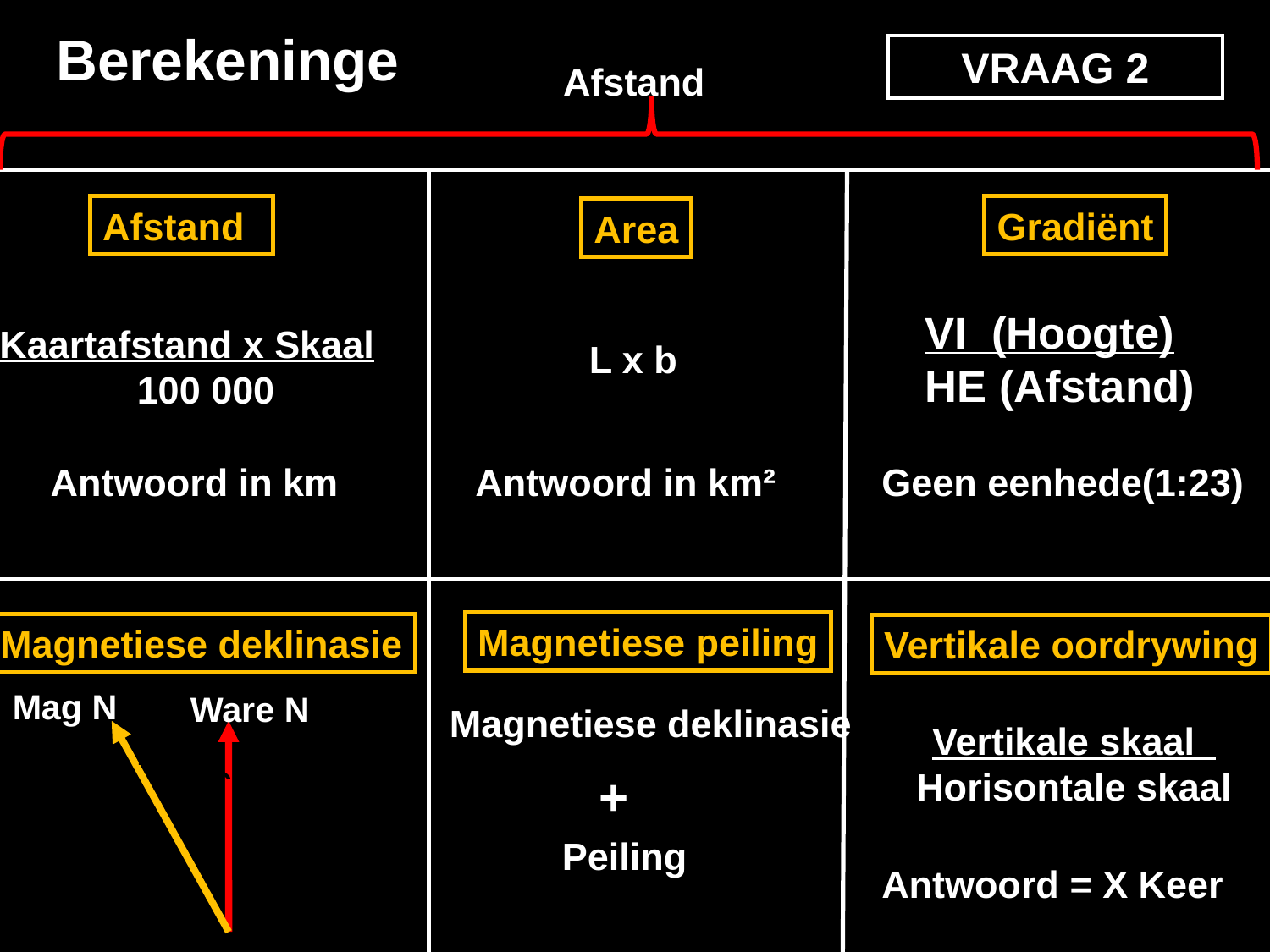

Berekeninge
VRAAG 2
Afstand
Afstand
Gradiënt
Area
 VI  (Hoogte)
 HE (Afstand)
  Kaartafstand x Skaal
               100 000
L x b
Antwoord in km
Antwoord in km²
Geen eenhede(1:23)
Magnetiese peiling
Magnetiese deklinasie
Vertikale oordrywing
Mag N
Ware N

23° 53’
Magnetiese deklinasie
Vertikale skaal
Horisontale skaal
+
Peiling
Antwoord = X Keer